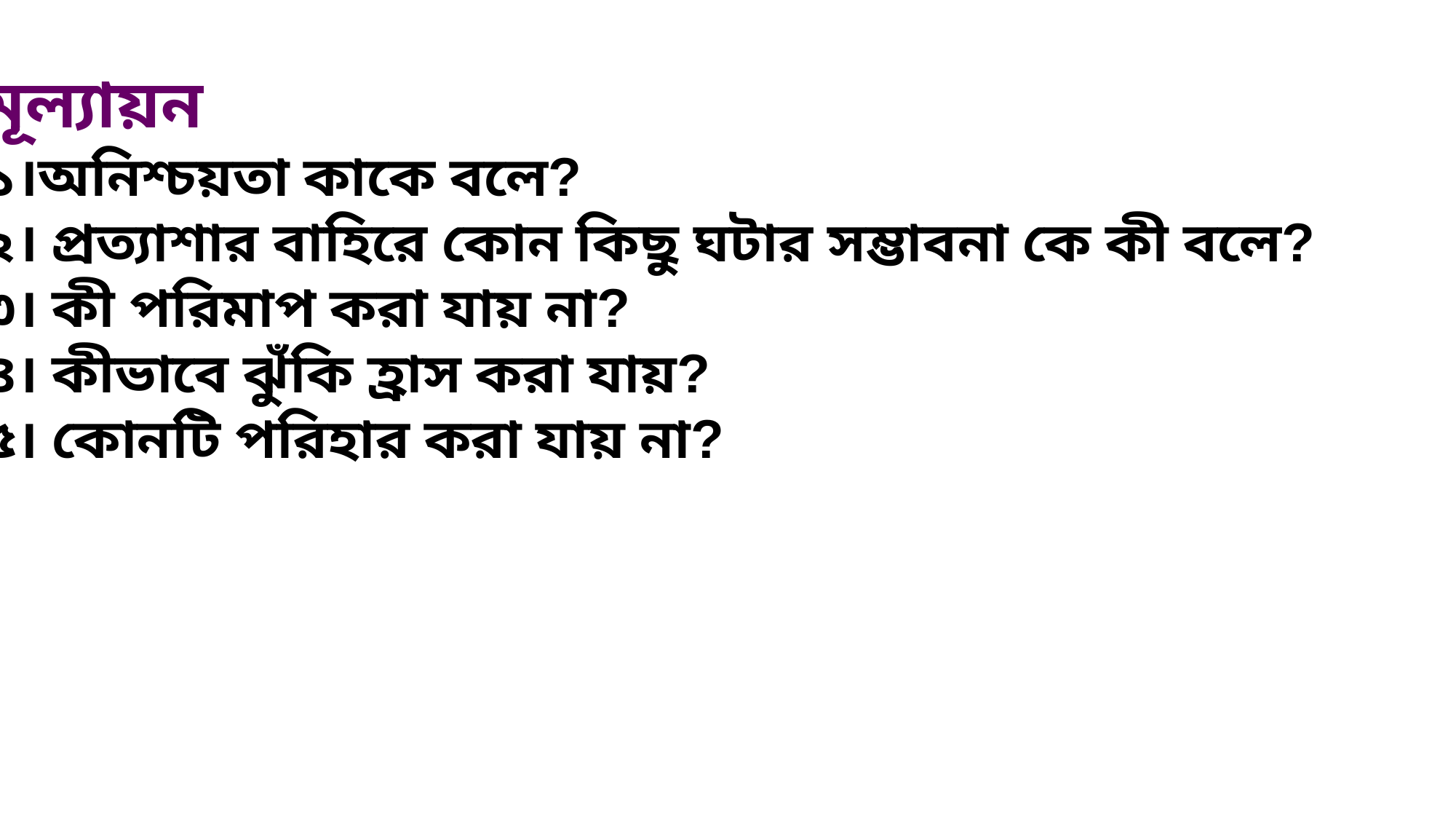

মূল্যায়ন
১।অনিশ্চয়তা কাকে বলে?
২। প্রত্যাশার বাহিরে কোন কিছু ঘটার সম্ভাবনা কে কী বলে?
৩। কী পরিমাপ করা যায় না?
৪। কীভাবে ঝুঁকি হ্রাস করা যায়?
৫। কোনটি পরিহার করা যায় না?